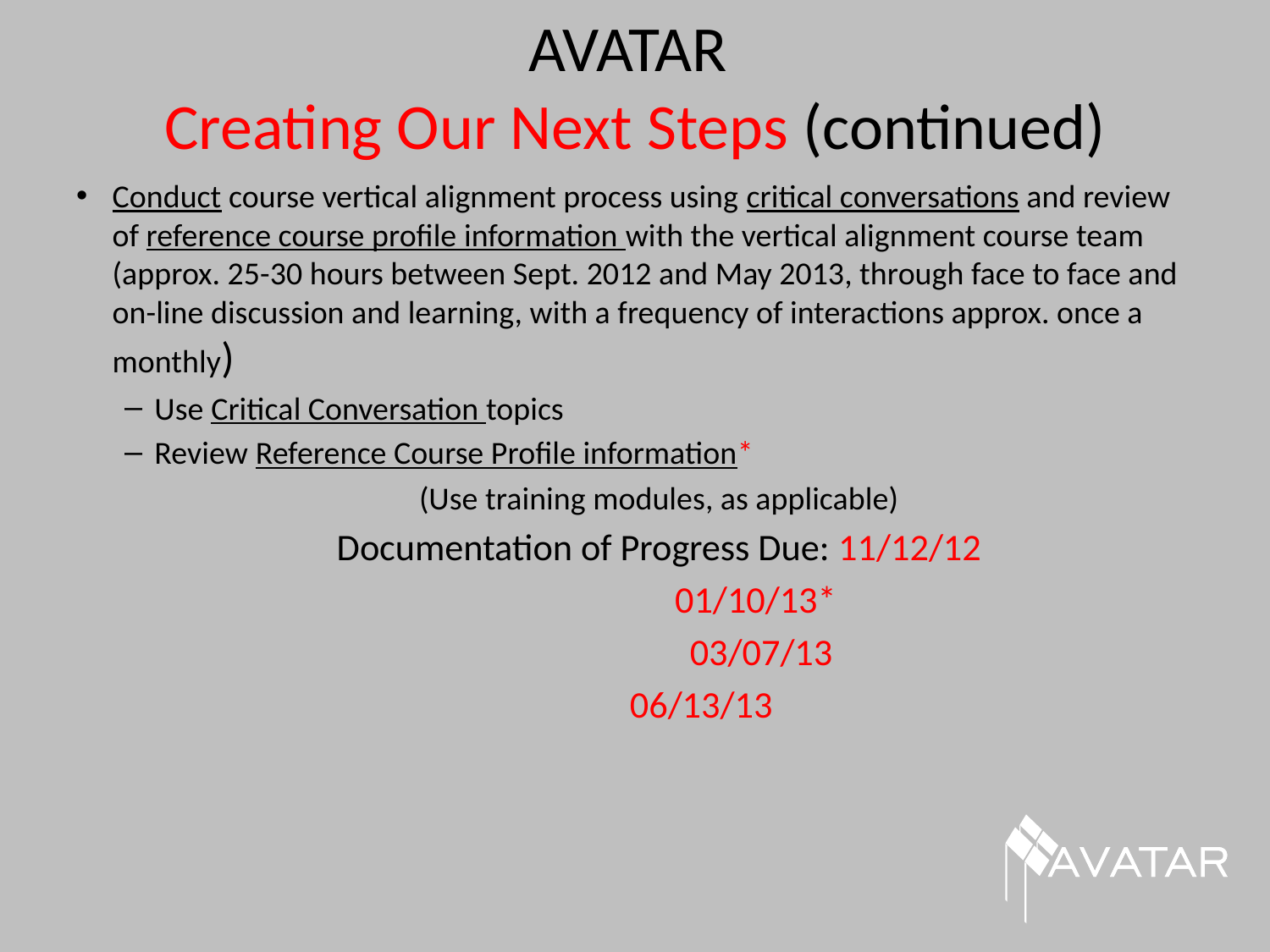

# AVATAR Creating Our Next Steps (continued)
Conduct course vertical alignment process using critical conversations and review of reference course profile information with the vertical alignment course team (approx. 25-30 hours between Sept. 2012 and May 2013, through face to face and on-line discussion and learning, with a frequency of interactions approx. once a monthly)
Use Critical Conversation topics
Review Reference Course Profile information*
(Use training modules, as applicable)
Documentation of Progress Due: 11/12/12
				                     	01/10/13*
				                         03/07/13
					          06/13/13